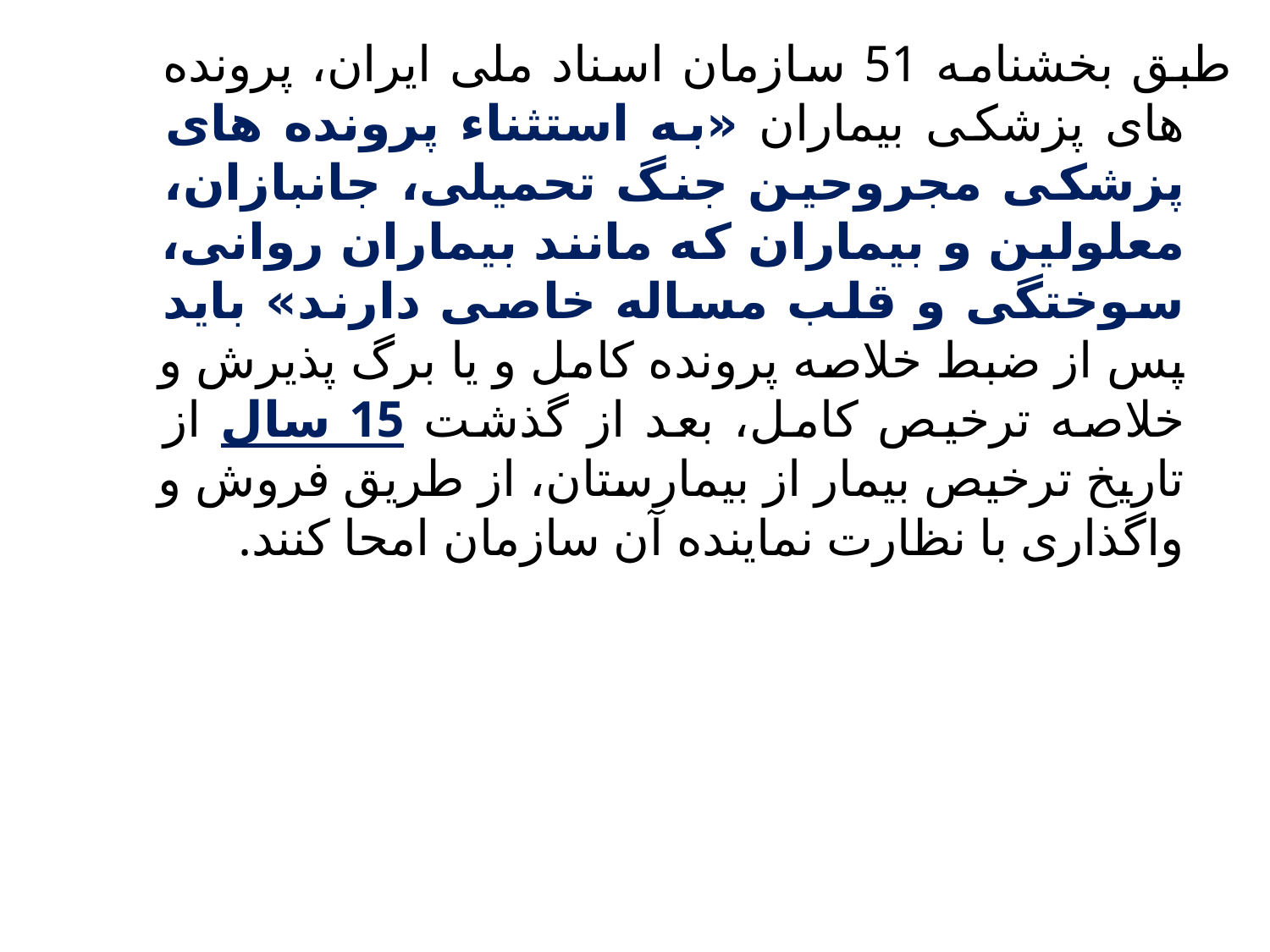

طبق بخشنامه 51 سازمان اسناد ملی ایران، پرونده های پزشکی بیماران «به استثناء پرونده های پزشکی مجروحین جنگ تحمیلی، جانبازان، معلولین و بیماران که مانند بیماران روانی، سوختگی و قلب مساله خاصی دارند» باید پس از ضبط خلاصه پرونده کامل و یا برگ پذیرش و خلاصه ترخیص کامل، بعد از گذشت 15 سال از تاریخ ترخیص بیمار از بیمارستان، از طریق فروش و واگذاری با نظارت نماینده آن سازمان امحا کنند.